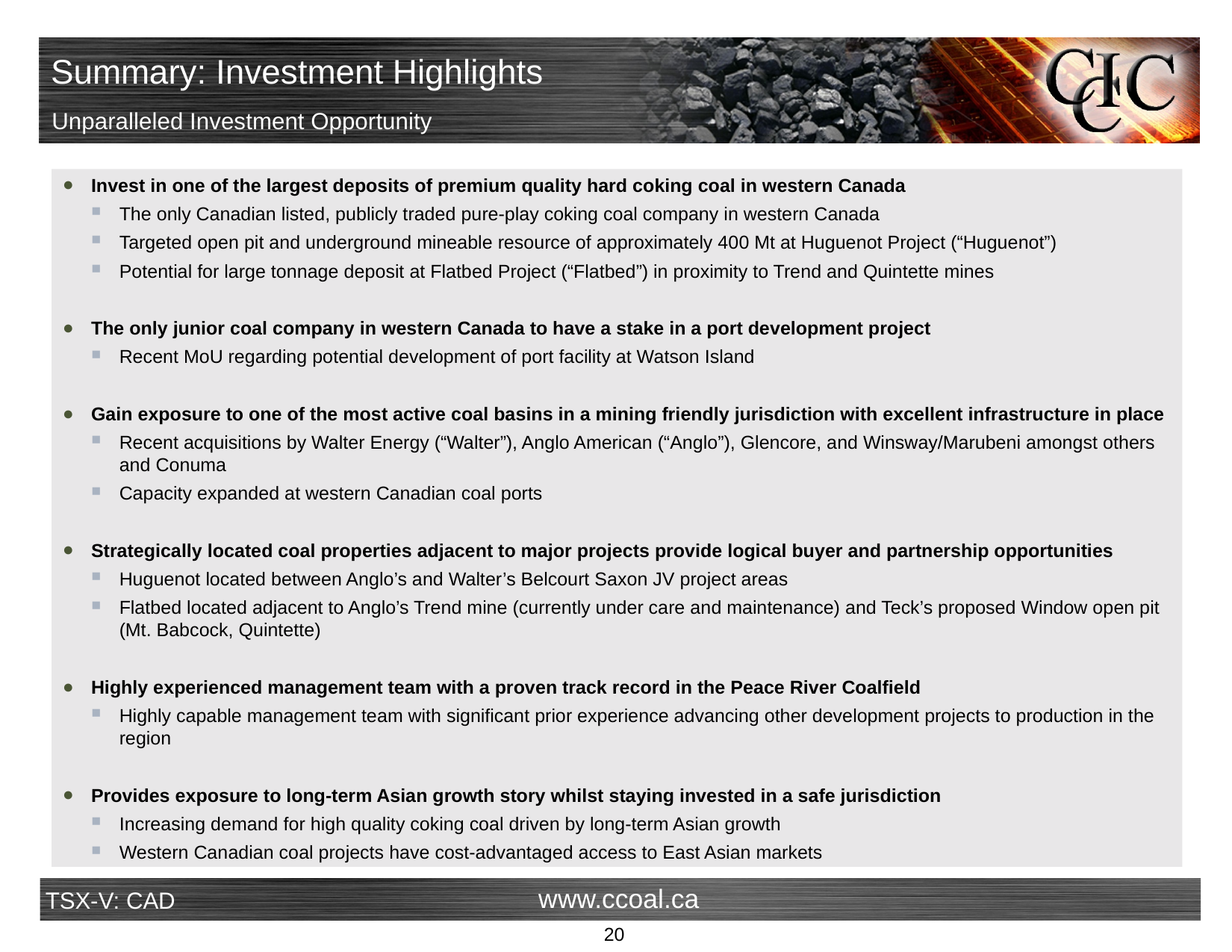

Summary: Investment Highlights
# Unparalleled Investment Opportunity
Invest in one of the largest deposits of premium quality hard coking coal in western Canada
The only Canadian listed, publicly traded pure-play coking coal company in western Canada
Targeted open pit and underground mineable resource of approximately 400 Mt at Huguenot Project (“Huguenot”)
Potential for large tonnage deposit at Flatbed Project (“Flatbed”) in proximity to Trend and Quintette mines

The only junior coal company in western Canada to have a stake in a port development project
Recent MoU regarding potential development of port facility at Watson Island

Gain exposure to one of the most active coal basins in a mining friendly jurisdiction with excellent infrastructure in place
Recent acquisitions by Walter Energy (“Walter”), Anglo American (“Anglo”), Glencore, and Winsway/Marubeni amongst others and Conuma
Capacity expanded at western Canadian coal ports

Strategically located coal properties adjacent to major projects provide logical buyer and partnership opportunities
Huguenot located between Anglo’s and Walter’s Belcourt Saxon JV project areas
Flatbed located adjacent to Anglo’s Trend mine (currently under care and maintenance) and Teck’s proposed Window open pit (Mt. Babcock, Quintette)

Highly experienced management team with a proven track record in the Peace River Coalfield
Highly capable management team with significant prior experience advancing other development projects to production in the region

Provides exposure to long-term Asian growth story whilst staying invested in a safe jurisdiction
Increasing demand for high quality coking coal driven by long-term Asian growth
Western Canadian coal projects have cost-advantaged access to East Asian markets